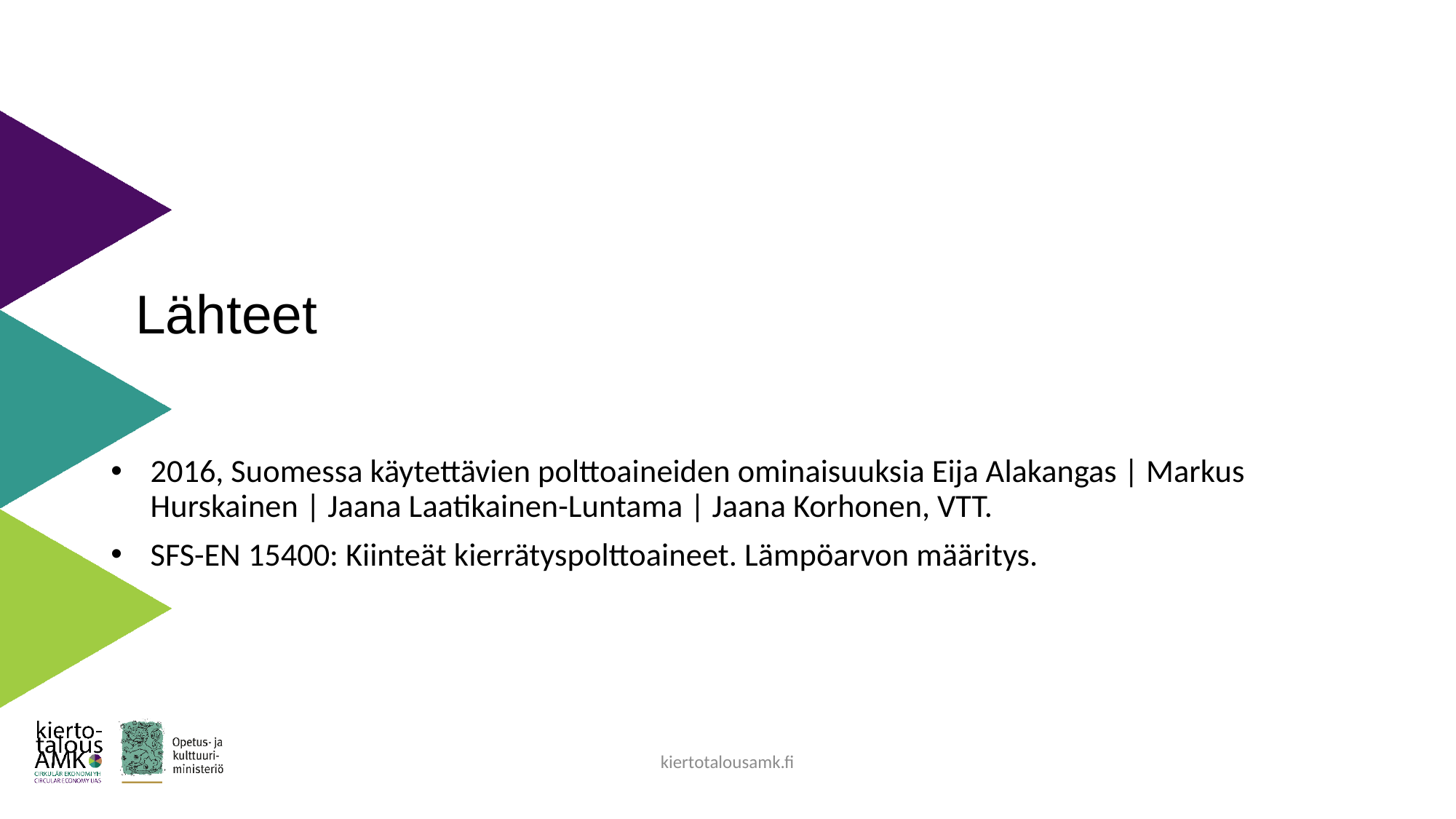

# Lähteet
2016, Suomessa käytettävien polttoaineiden ominaisuuksia Eija Alakangas | Markus Hurskainen | Jaana Laatikainen-Luntama | Jaana Korhonen, VTT.
SFS-EN 15400: Kiinteät kierrätyspolttoaineet. Lämpöarvon määritys.

kiertotalousamk.fi